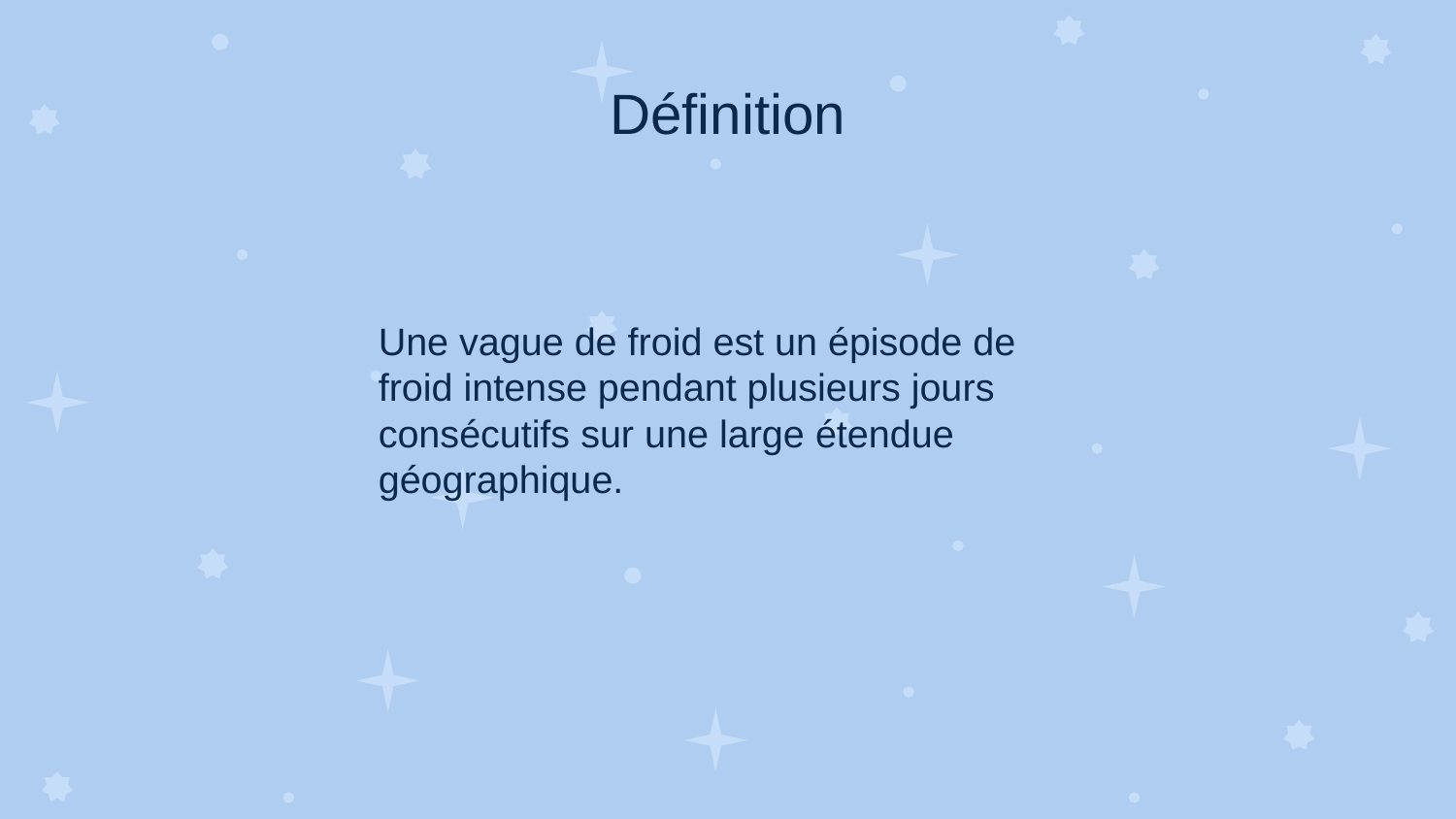

Définition
Une vague de froid est un épisode de froid intense pendant plusieurs jours consécutifs sur une large étendue géographique.